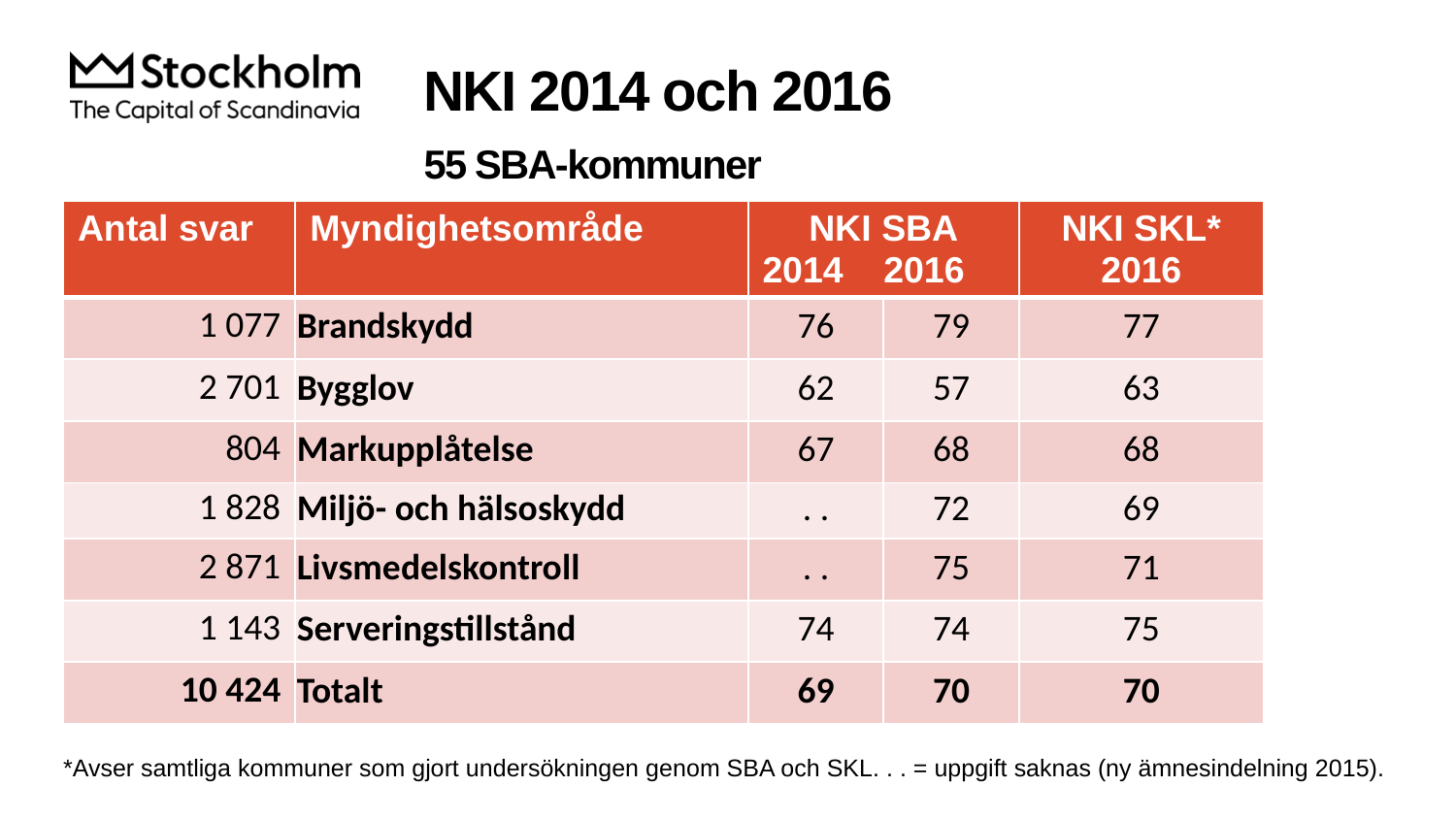

# NKI 2014 och 2016 55 SBA-kommuner
| Antal svar | Myndighetsområde | NKI SBA 2014 2016 |  | NKI SKL\* 2016 |
| --- | --- | --- | --- | --- |
| 1 077 | Brandskydd | 76 | 79 | 77 |
| 2 701 | Bygglov | 62 | 57 | 63 |
| 804 | Markupplåtelse | 67 | 68 | 68 |
| 1 828 | Miljö- och hälsoskydd | . . | 72 | 69 |
| 2 871 | Livsmedelskontroll | . . | 75 | 71 |
| 1 143 | Serveringstillstånd | 74 | 74 | 75 |
| 10 424 | Totalt | 69 | 70 | 70 |
*Avser samtliga kommuner som gjort undersökningen genom SBA och SKL. . . = uppgift saknas (ny ämnesindelning 2015).